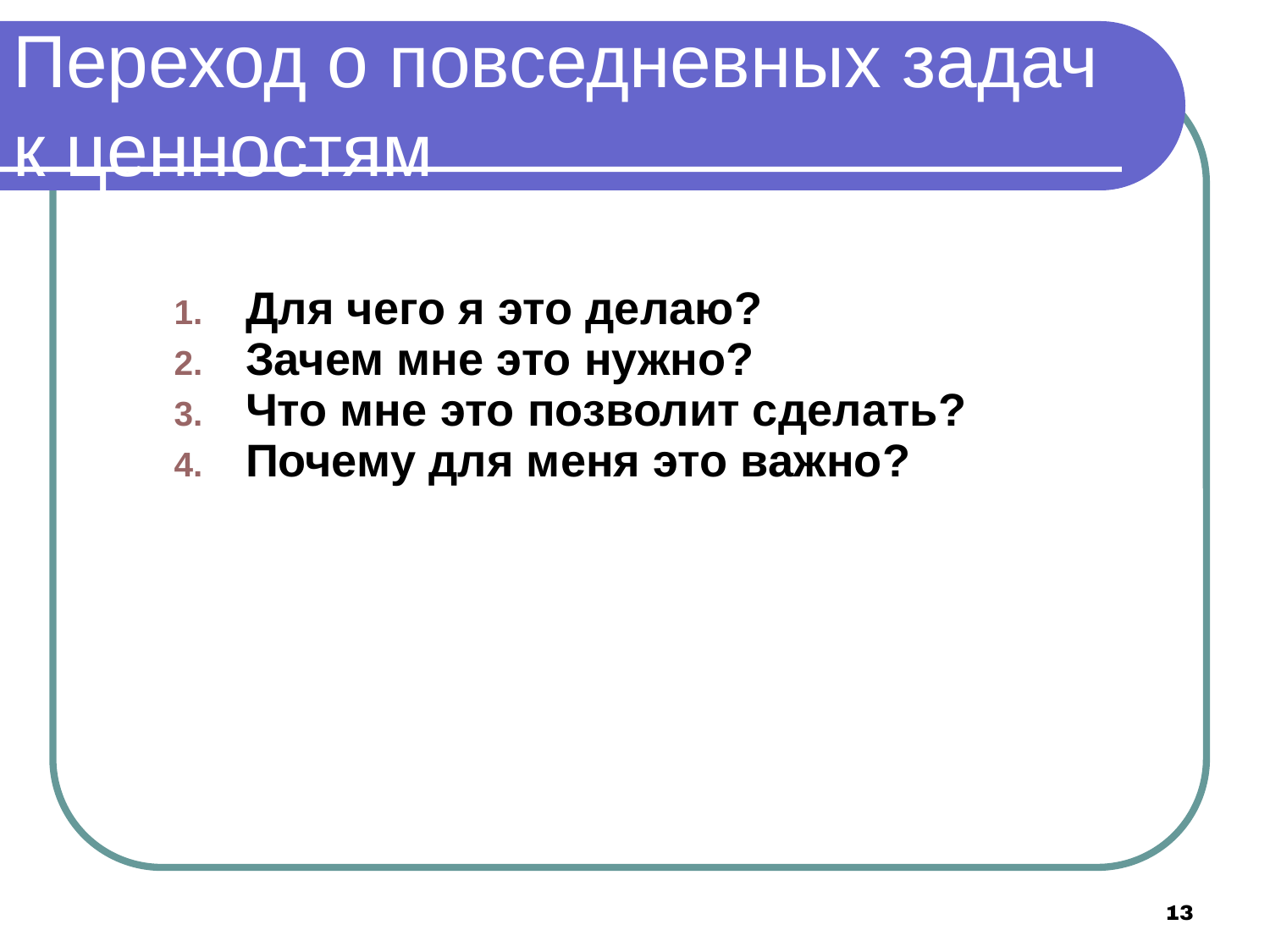

# Переход о повседневных задач к ценностям
Для чего я это делаю?
Зачем мне это нужно?
Что мне это позволит сделать?
Почему для меня это важно?
13